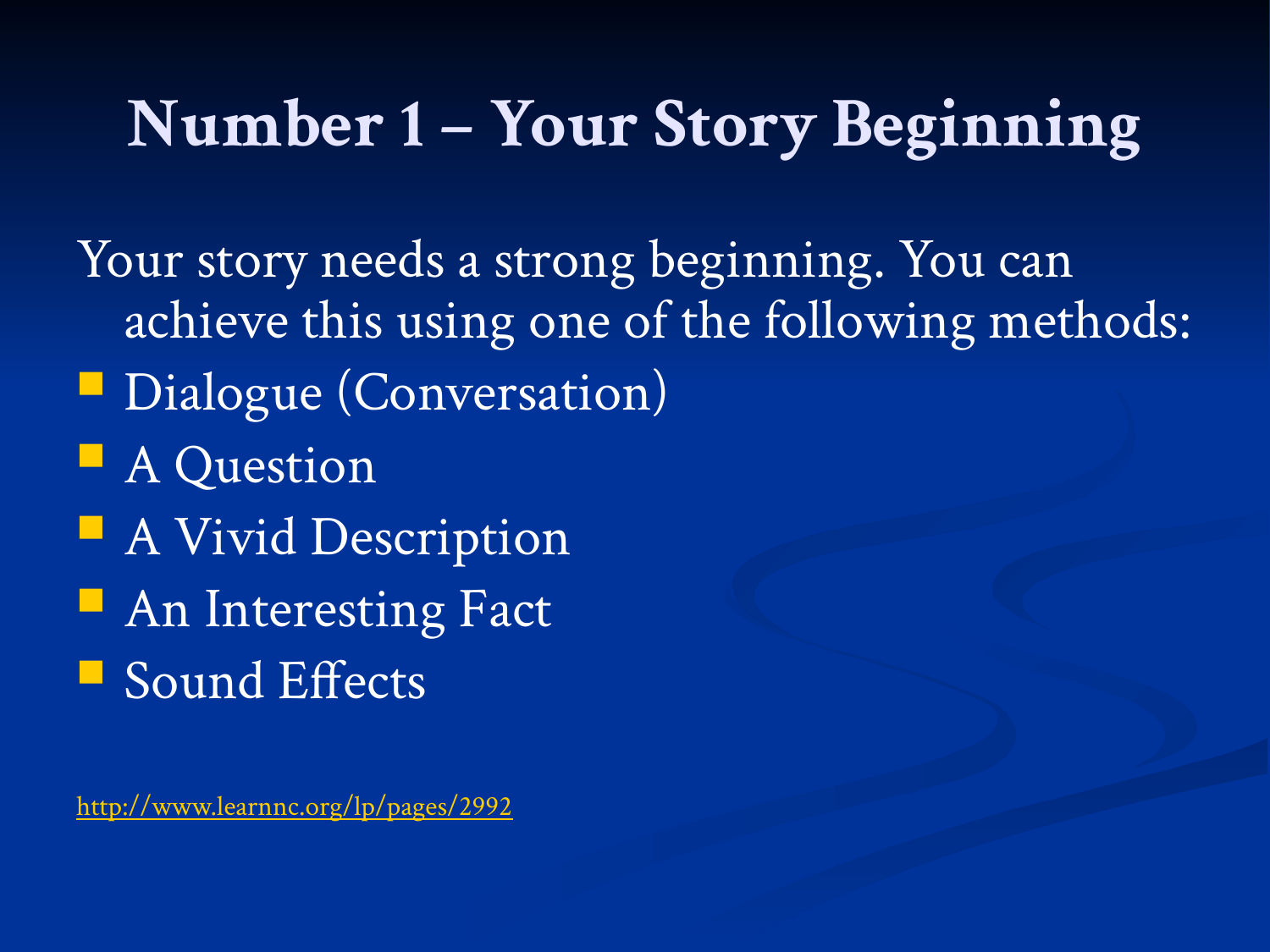

# Number 1 – Your Story Beginning
Your story needs a strong beginning. You can achieve this using one of the following methods:
Dialogue (Conversation)
A Question
A Vivid Description
An Interesting Fact
Sound Effects

http://www.learnnc.org/lp/pages/2992